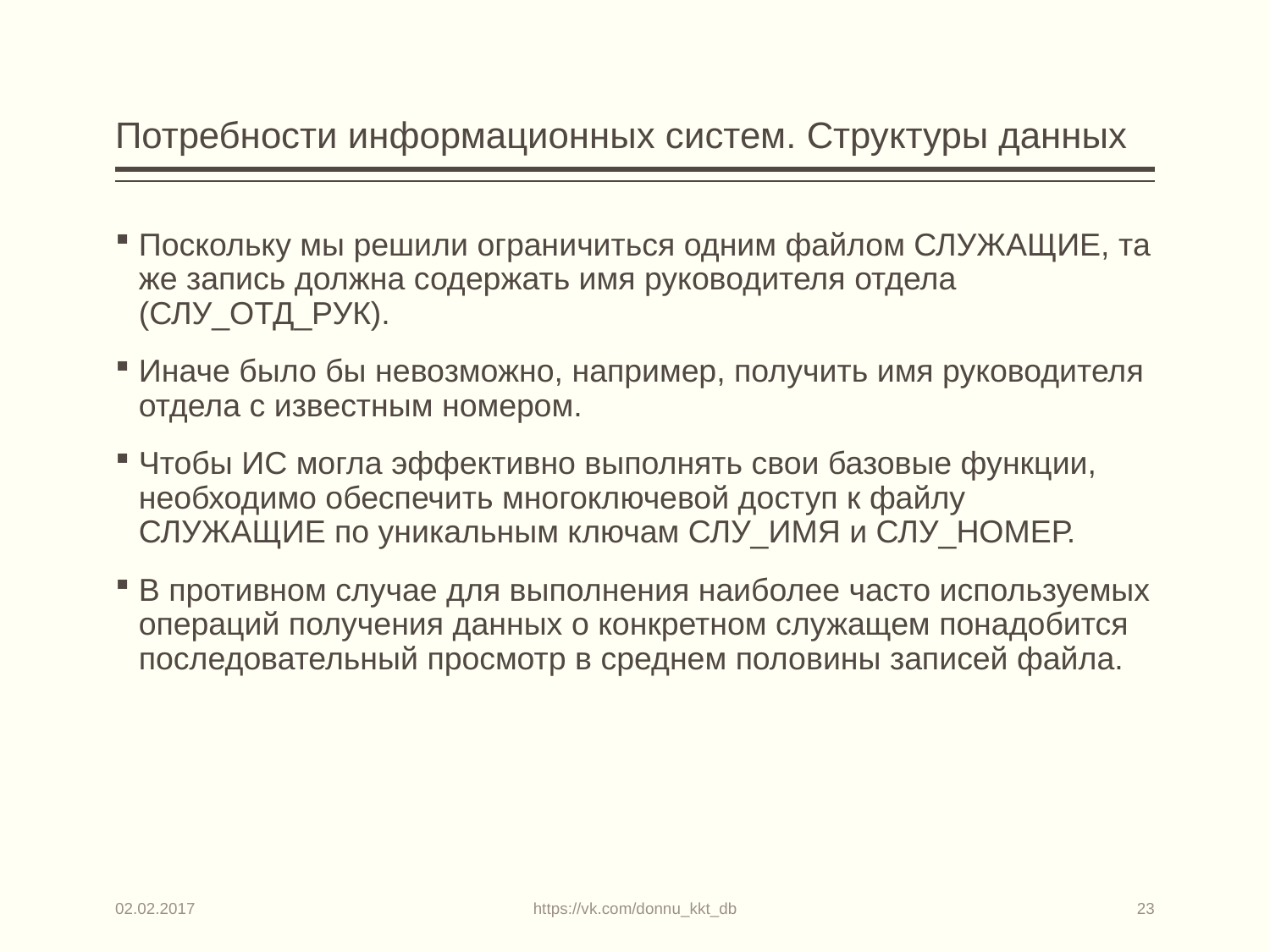

# Потребности информационных систем. Структуры данных
Поскольку мы решили ограничиться одним файлом СЛУЖАЩИЕ, та же запись должна содержать имя руководителя отдела (СЛУ_ОТД_РУК).
Иначе было бы невозможно, например, получить имя руководителя отдела с известным номером.
Чтобы ИС могла эффективно выполнять свои базовые функции, необходимо обеспечить многоключевой доступ к файлу СЛУЖАЩИЕ по уникальным ключам СЛУ_ИМЯ и СЛУ_НОМЕР.
В противном случае для выполнения наиболее часто используемых операций получения данных о конкретном служащем понадобится последовательный просмотр в среднем половины записей файла.
https://vk.com/donnu_kkt_db
02.02.2017
23